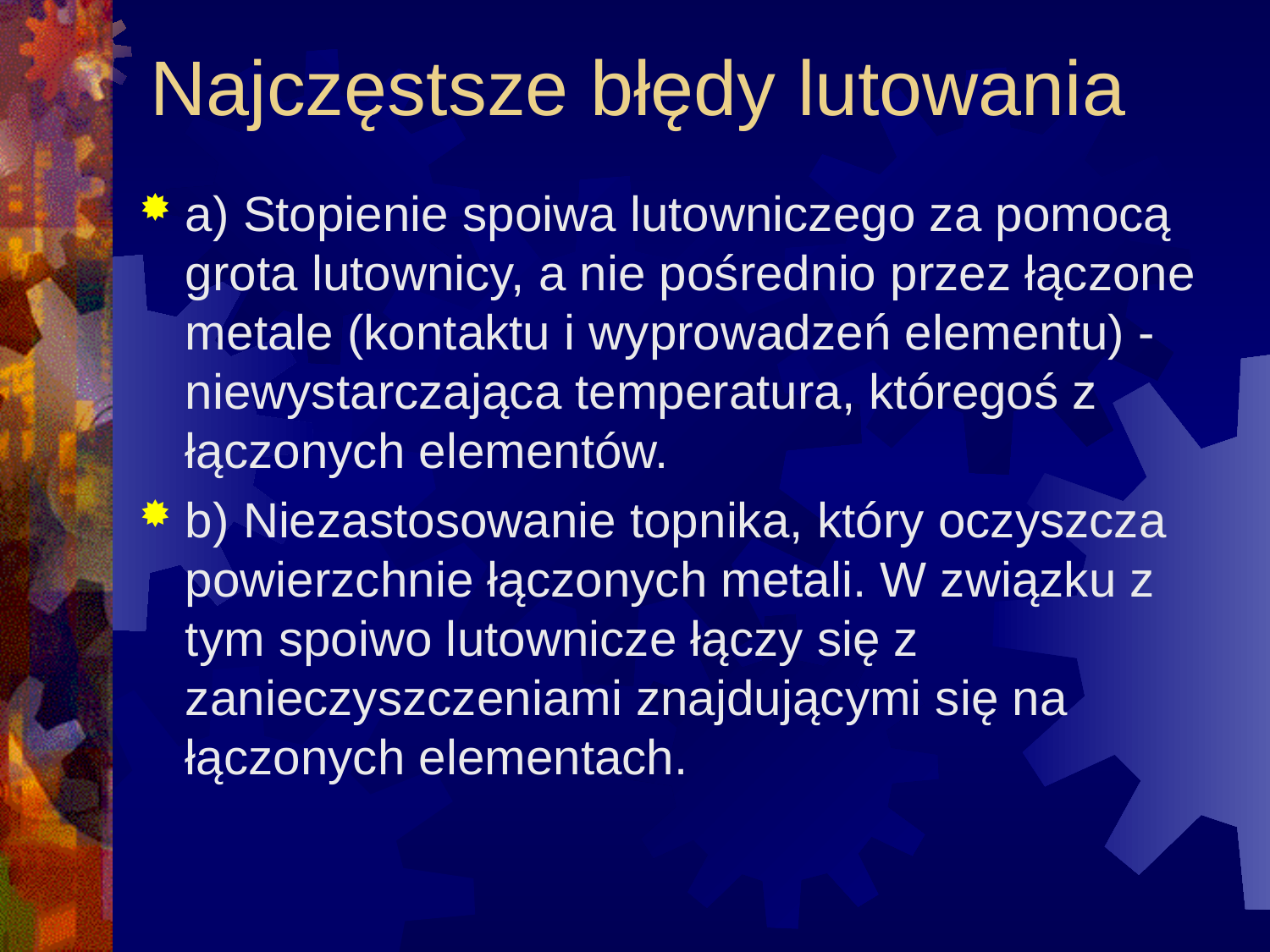

# Najczęstsze błędy lutowania
a) Stopienie spoiwa lutowniczego za pomocą grota lutownicy, a nie pośrednio przez łączone metale (kontaktu i wyprowadzeń elementu) - niewystarczająca temperatura, któregoś z łączonych elementów.
b) Niezastosowanie topnika, który oczyszcza powierzchnie łączonych metali. W związku z tym spoiwo lutownicze łączy się z zanieczyszczeniami znajdującymi się na łączonych elementach.